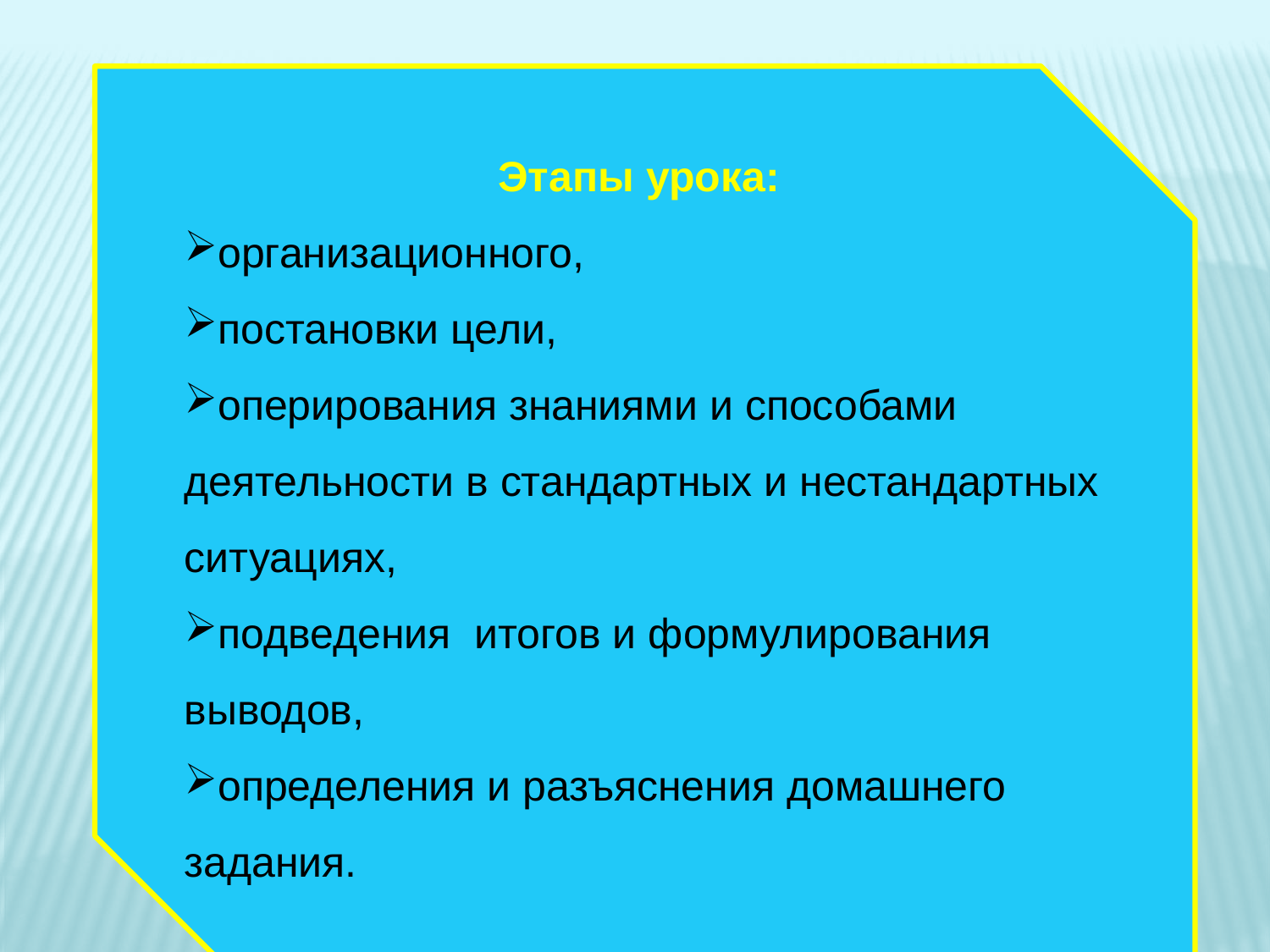

Этапы урока:
организационного,
постановки цели,
оперирования знаниями и способами  деятельности в стандартных и нестандартных ситуациях,
подведения  итогов и формулирования выводов,
определения и разъяснения домашнего  задания.